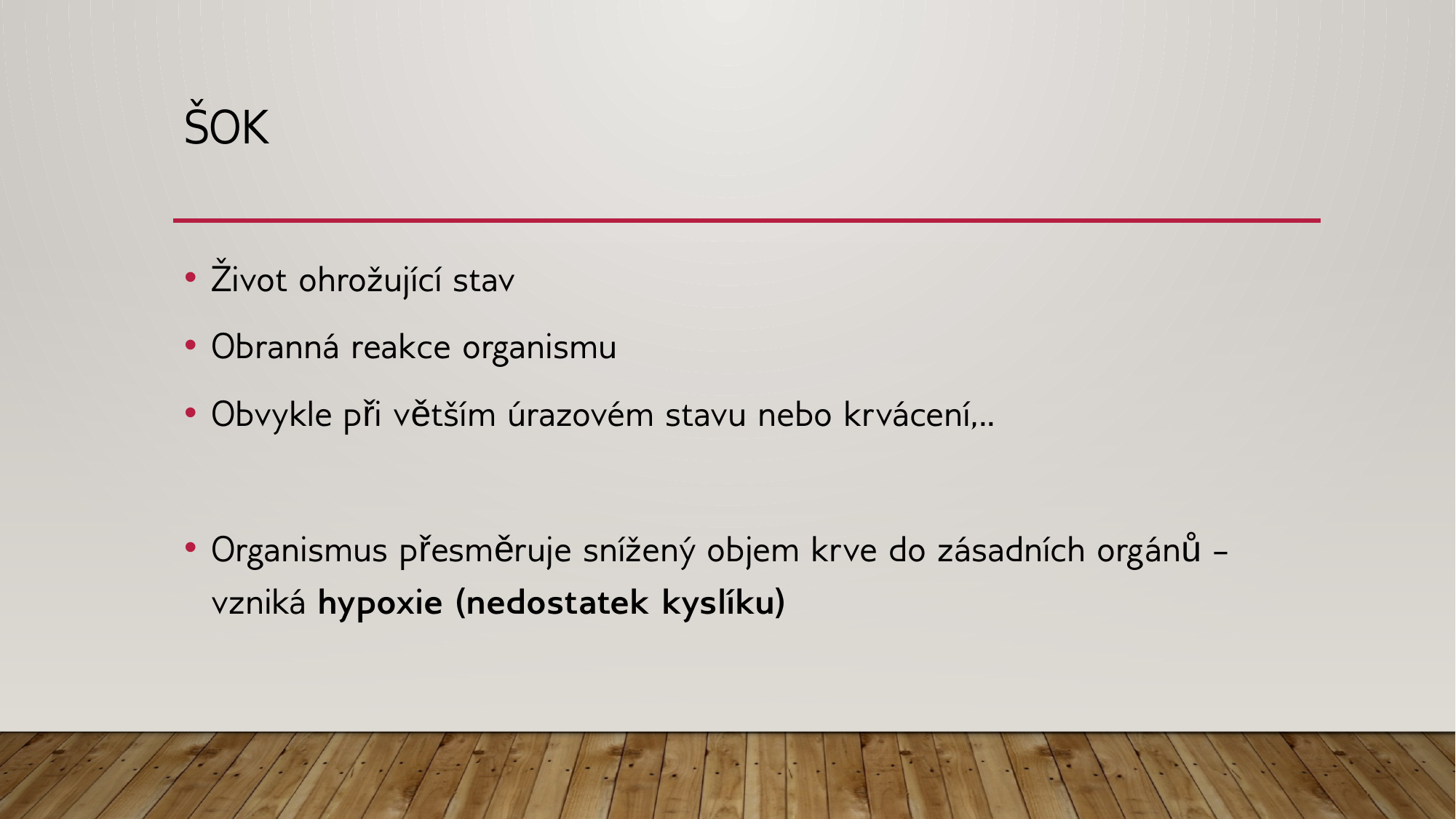

# Šok
Život ohrožující stav
Obranná reakce organismu
Obvykle při větším úrazovém stavu nebo krvácení,..

Organismus přesměruje snížený objem krve do zásadních orgánů – vzniká hypoxie (nedostatek kyslíku)